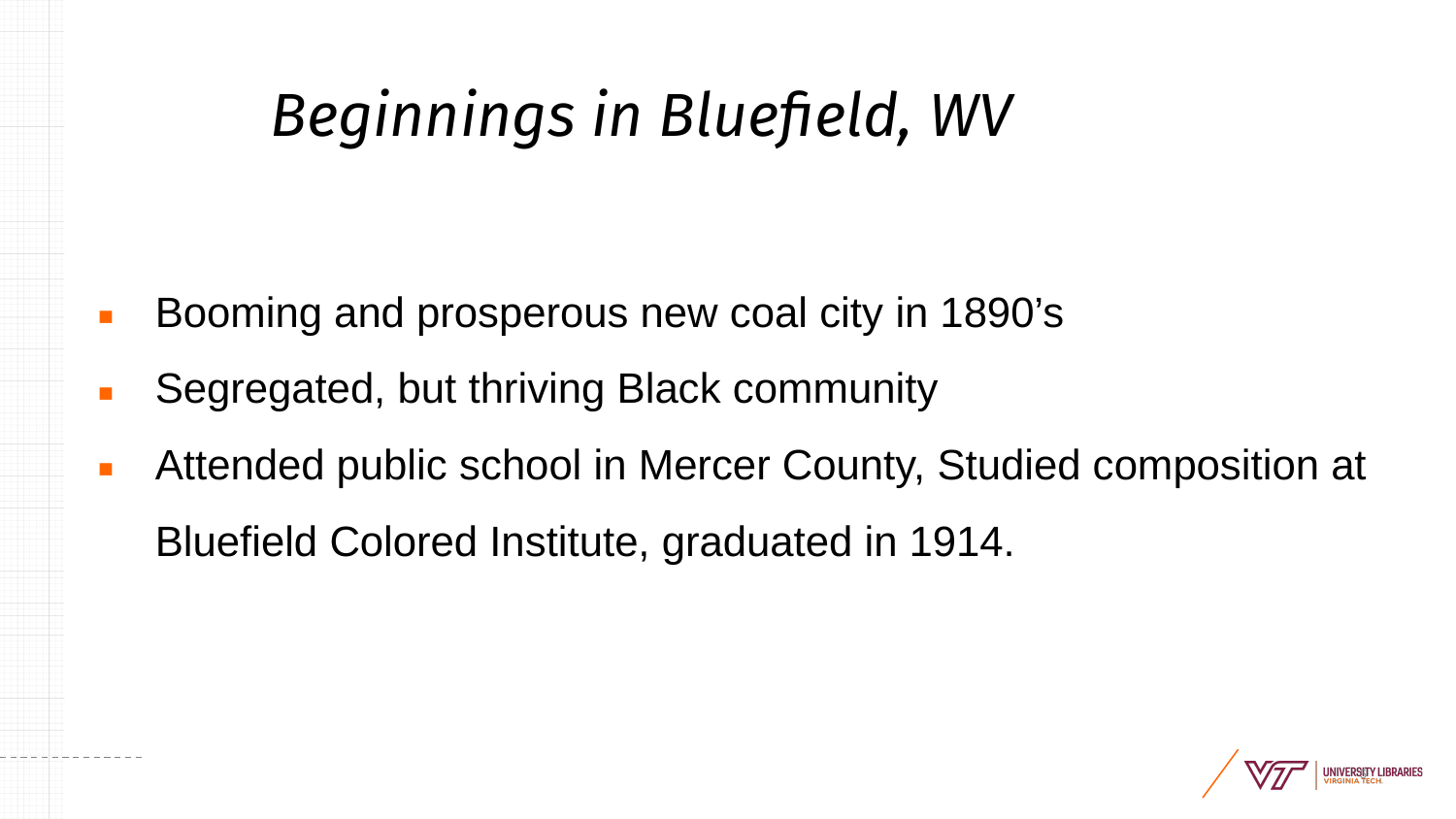

# Beginnings in Bluefield, WV

Booming and prosperous new coal city in 1890’s
Segregated, but thriving Black community
Attended public school in Mercer County, Studied composition at Bluefield Colored Institute, graduated in 1914.

5